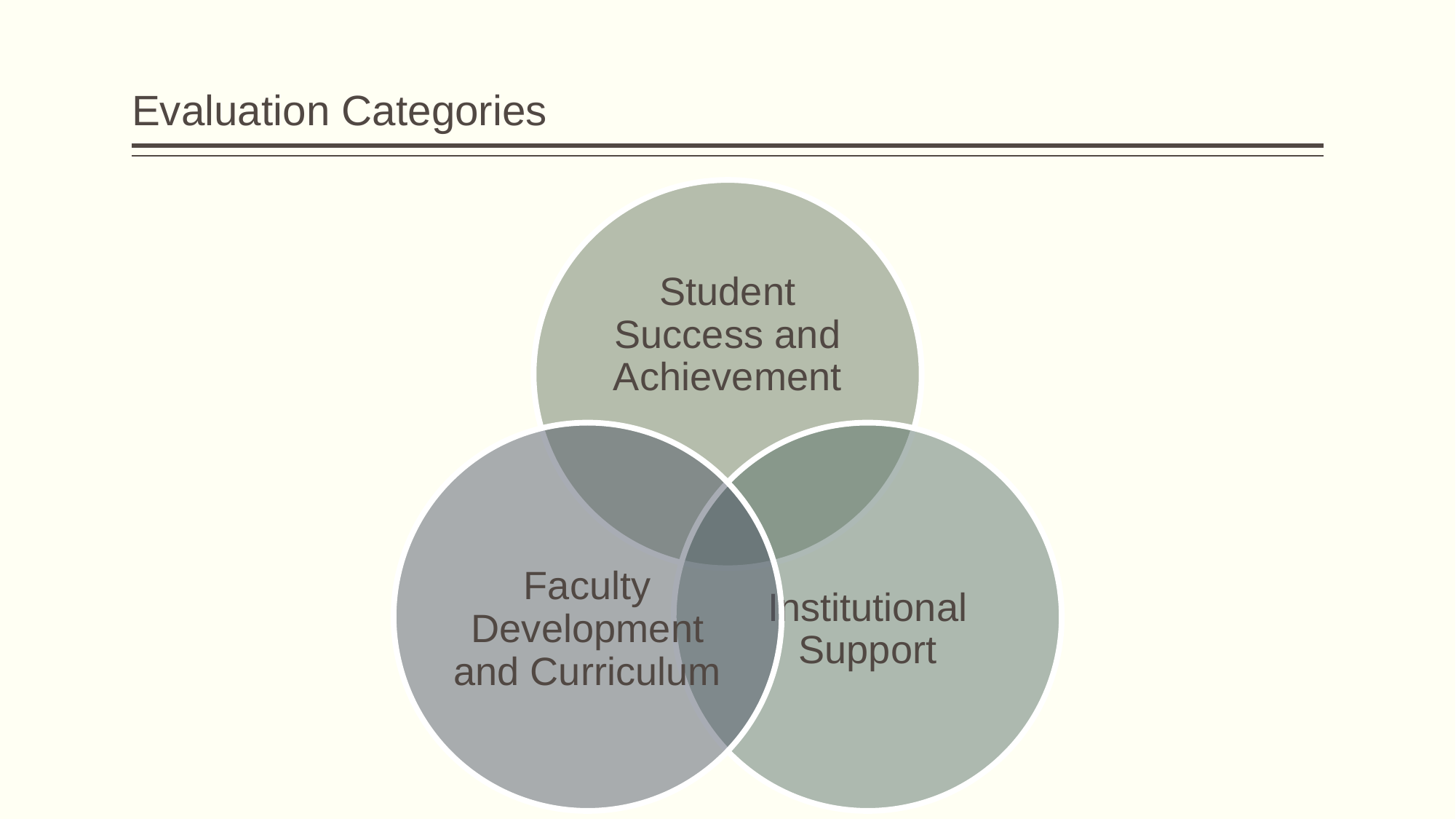

# Evaluation Categories
Student Success and Achievement
Institutional Support
Faculty Development and Curriculum